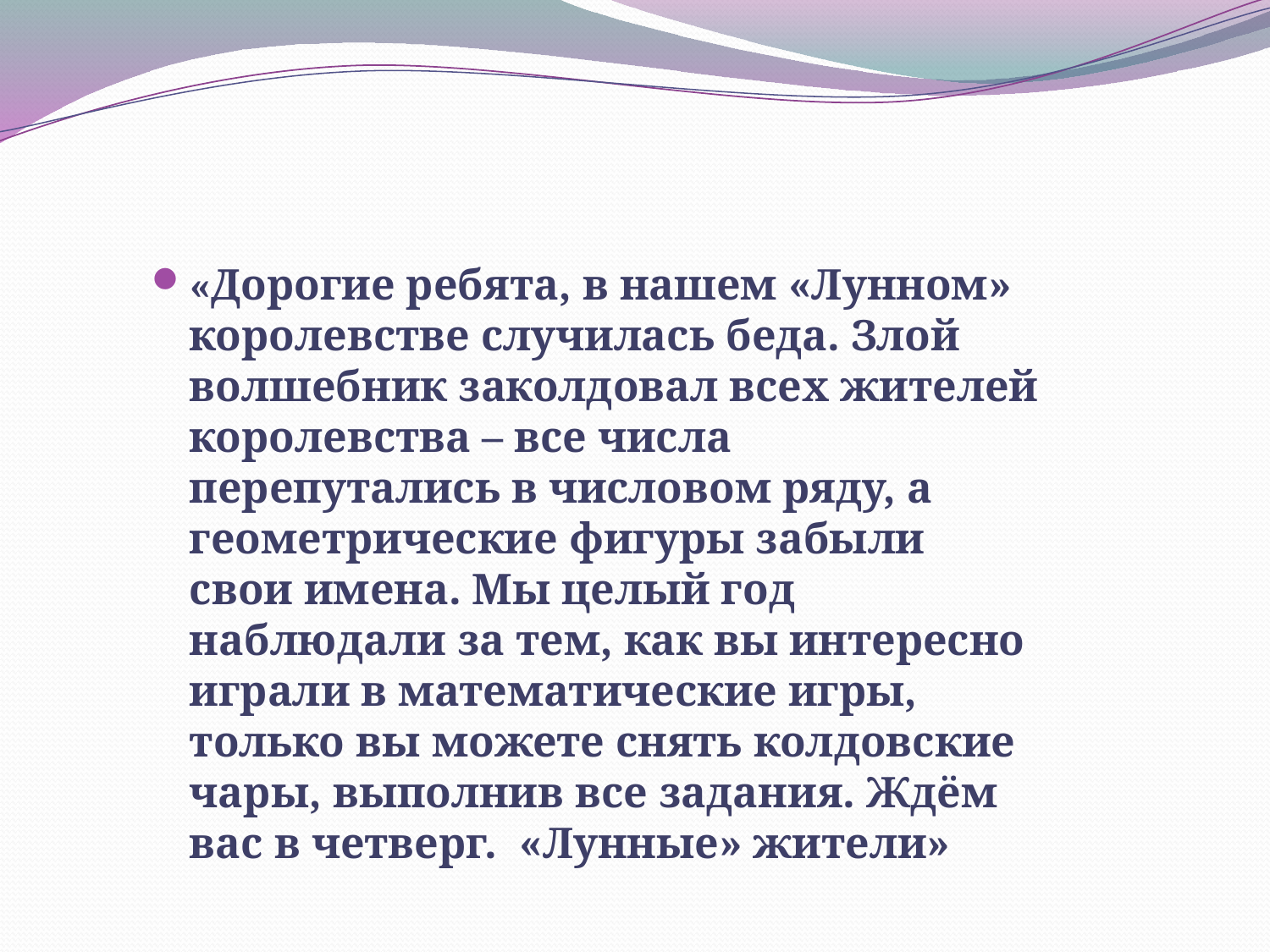

«Дорогие ребята, в нашем «Лунном» королевстве случилась беда. Злой волшебник заколдовал всех жителей королевства – все числа перепутались в числовом ряду, а геометрические фигуры забыли свои имена. Мы целый год наблюдали за тем, как вы интересно играли в математические игры, только вы можете снять колдовские чары, выполнив все задания. Ждём вас в четверг.  «Лунные» жители»